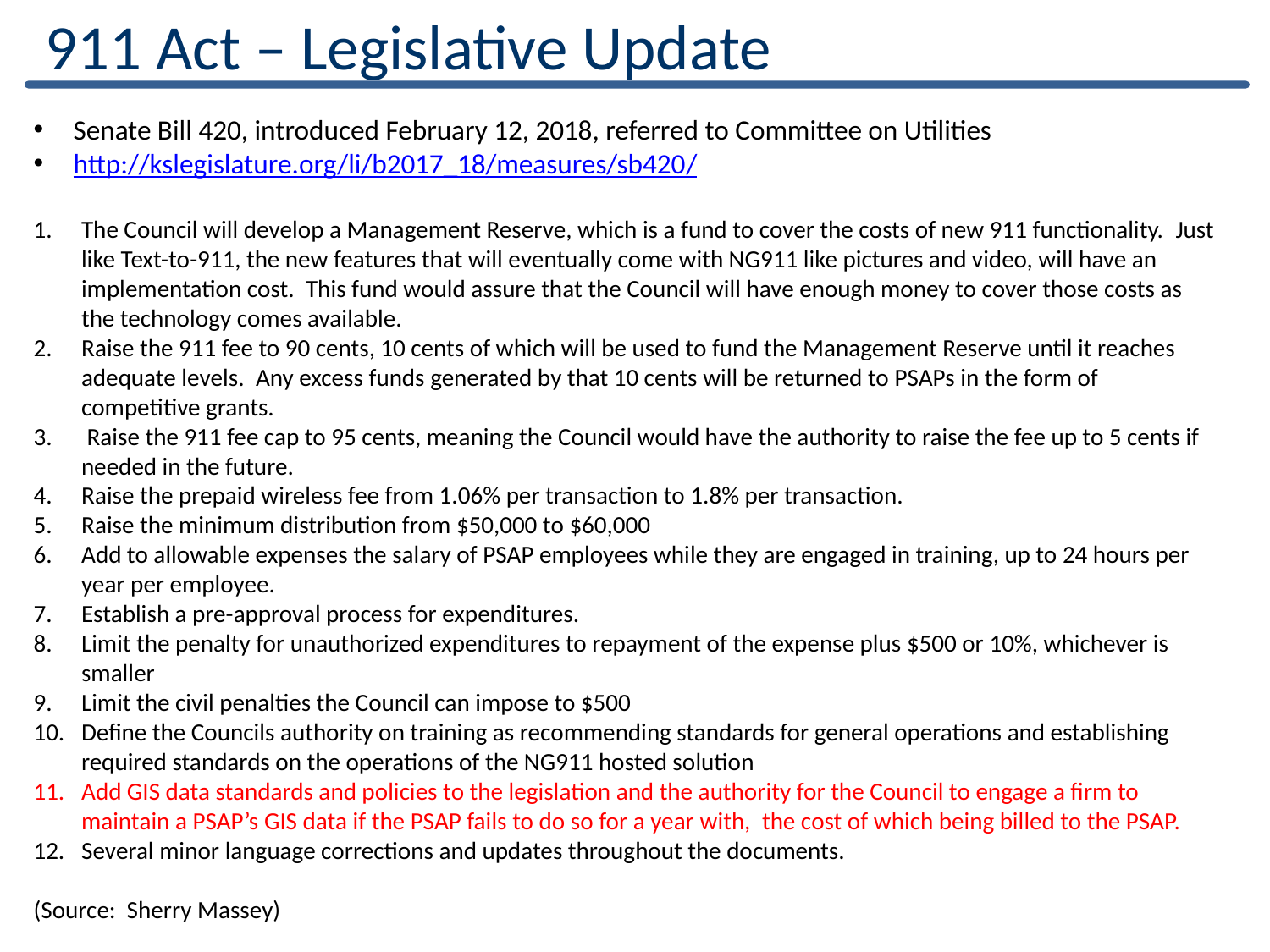

911 Act – Legislative Update

Senate Bill 420, introduced February 12, 2018, referred to Committee on Utilities
http://kslegislature.org/li/b2017_18/measures/sb420/

The Council will develop a Management Reserve, which is a fund to cover the costs of new 911 functionality.  Just like Text-to-911, the new features that will eventually come with NG911 like pictures and video, will have an implementation cost.  This fund would assure that the Council will have enough money to cover those costs as the technology comes available.
Raise the 911 fee to 90 cents, 10 cents of which will be used to fund the Management Reserve until it reaches adequate levels.  Any excess funds generated by that 10 cents will be returned to PSAPs in the form of competitive grants.
 Raise the 911 fee cap to 95 cents, meaning the Council would have the authority to raise the fee up to 5 cents if needed in the future.
Raise the prepaid wireless fee from 1.06% per transaction to 1.8% per transaction.
Raise the minimum distribution from $50,000 to $60,000
Add to allowable expenses the salary of PSAP employees while they are engaged in training, up to 24 hours per year per employee.
Establish a pre-approval process for expenditures.
Limit the penalty for unauthorized expenditures to repayment of the expense plus $500 or 10%, whichever is smaller
Limit the civil penalties the Council can impose to $500
Define the Councils authority on training as recommending standards for general operations and establishing required standards on the operations of the NG911 hosted solution
Add GIS data standards and policies to the legislation and the authority for the Council to engage a firm to maintain a PSAP’s GIS data if the PSAP fails to do so for a year with,  the cost of which being billed to the PSAP.
Several minor language corrections and updates throughout the documents.

(Source:  Sherry Massey)